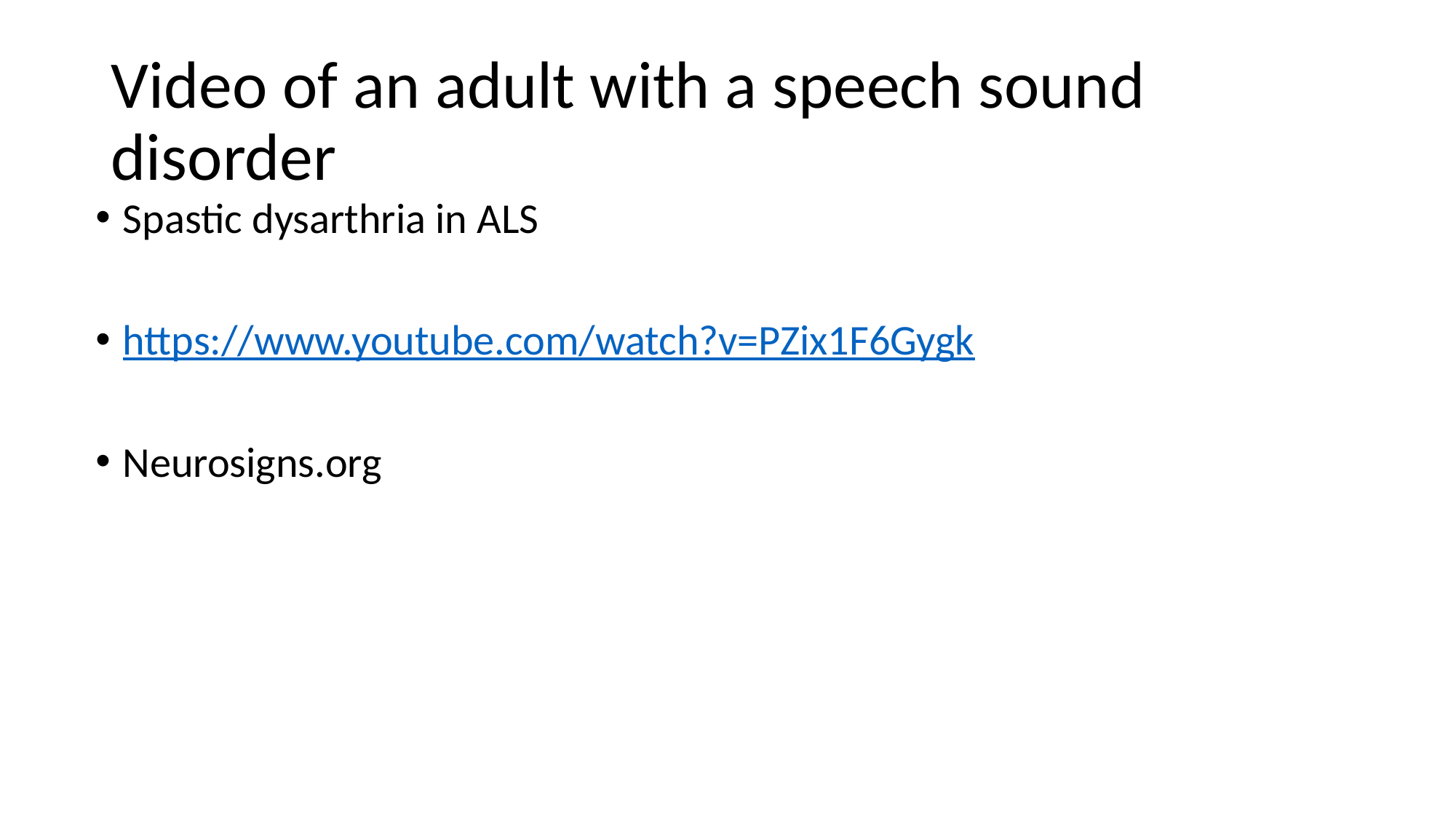

# Video of an adult with a speech sound disorder
Spastic dysarthria in ALS

https://www.youtube.com/watch?v=PZix1F6Gygk

Neurosigns.org